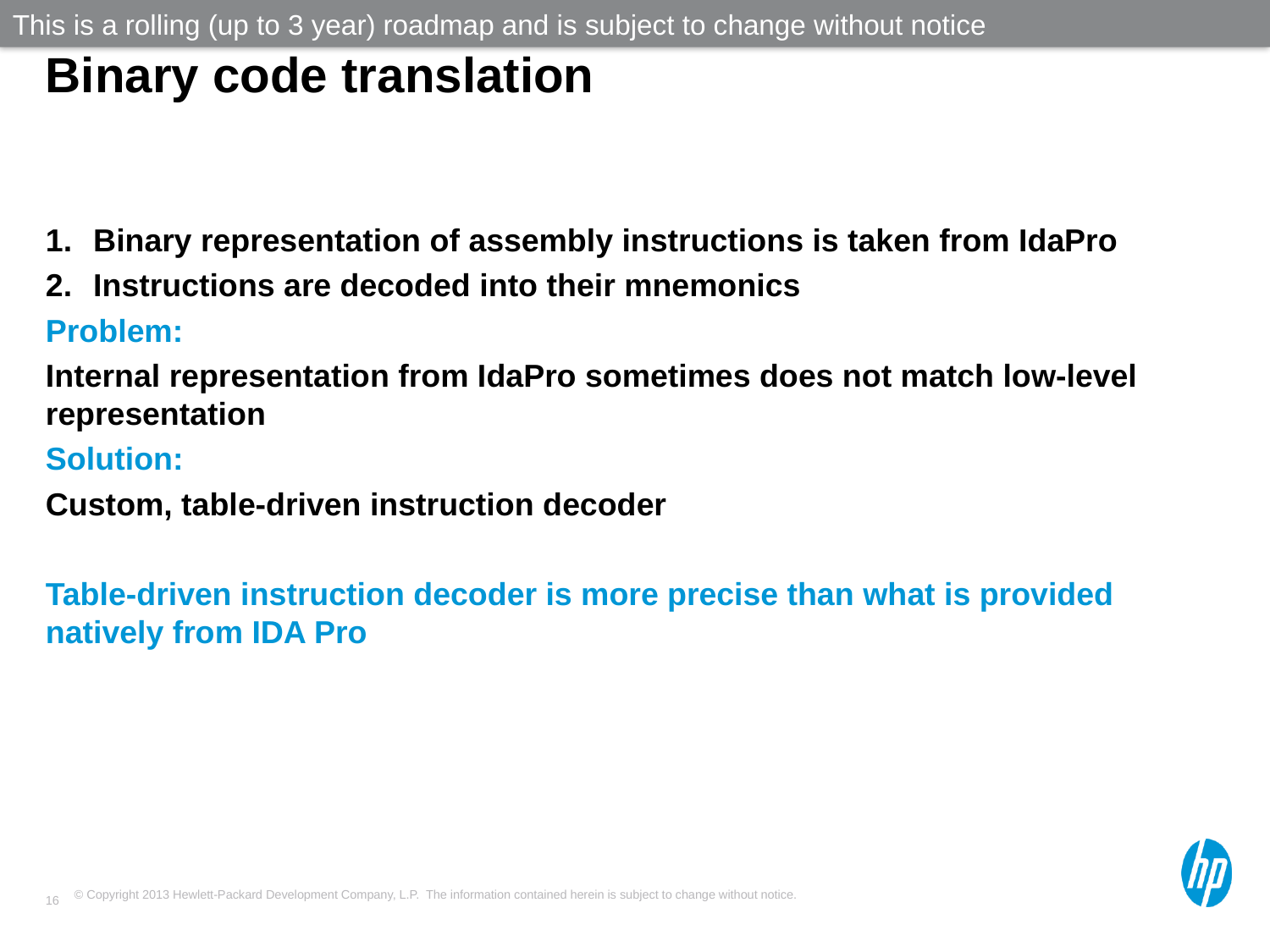

This is a rolling (up to 3 year) roadmap and is subject to change without notice
# Binary code translation
Binary representation of assembly instructions is taken from IdaPro
Instructions are decoded into their mnemonics
Problem:
Internal representation from IdaPro sometimes does not match low-level representation
Solution:
Custom, table-driven instruction decoder

Table-driven instruction decoder is more precise than what is provided natively from IDA Pro